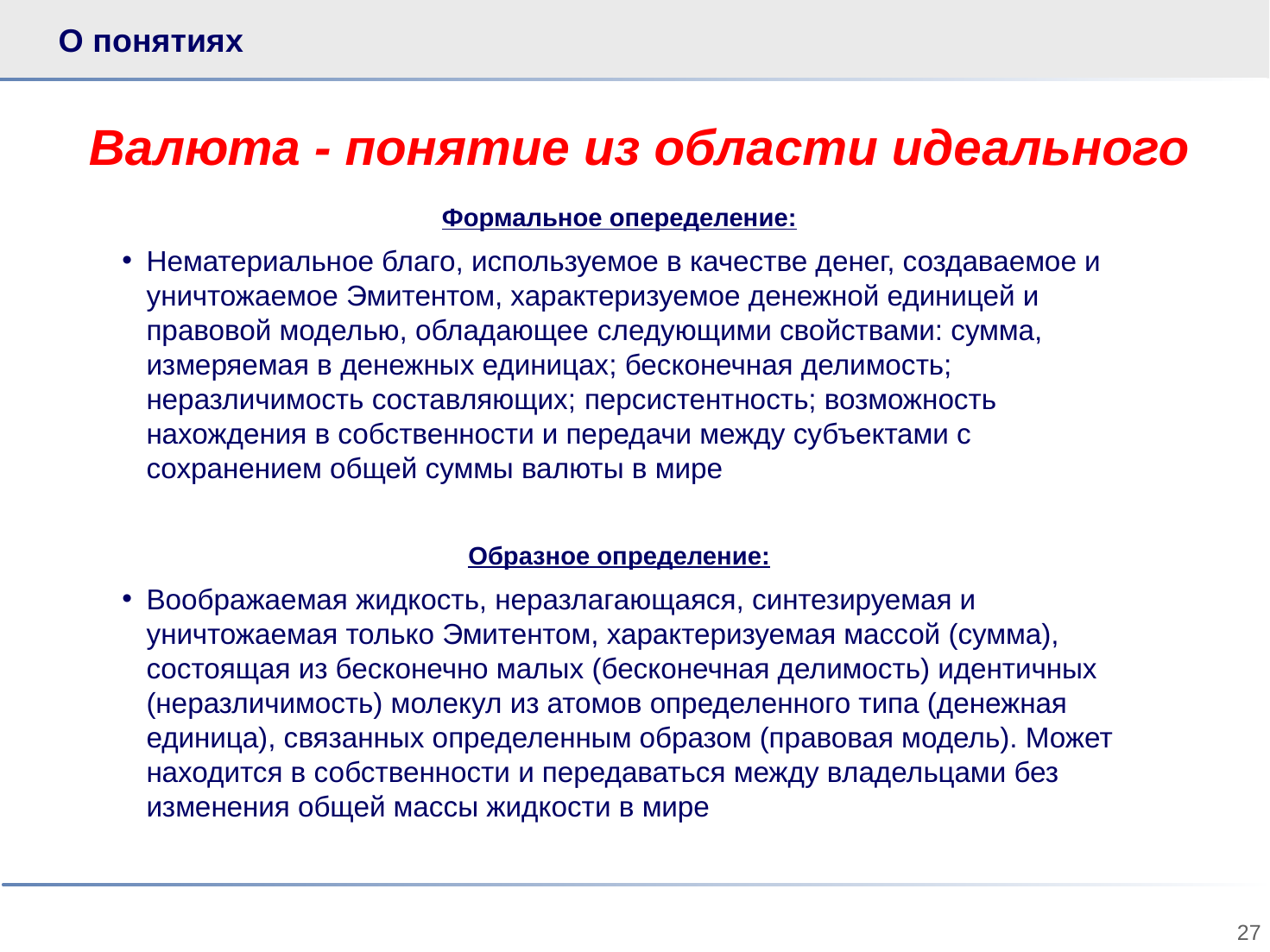

# О понятиях
Валюта - понятие из области идеального
Формальное опеределение:
Нематериальное благо, используемое в качестве денег, создаваемое и уничтожаемое Эмитентом, характеризуемое денежной единицей и правовой моделью, обладающее следующими свойствами: сумма, измеряемая в денежных единицах; бесконечная делимость; неразличимость составляющих; персистентность; возможность нахождения в собственности и передачи между субъектами с  сохранением общей суммы валюты в мире

Образное определение:
Воображаемая жидкость, неразлагающаяся, синтезируемая и уничтожаемая только Эмитентом, характеризуемая массой (сумма), состоящая из бесконечно малых (бесконечная делимость) идентичных (неразличимость) молекул из атомов определенного типа (денежная единица), связанных определенным образом (правовая модель). Может находится в собственности и передаваться между владельцами без изменения общей массы жидкости в мире